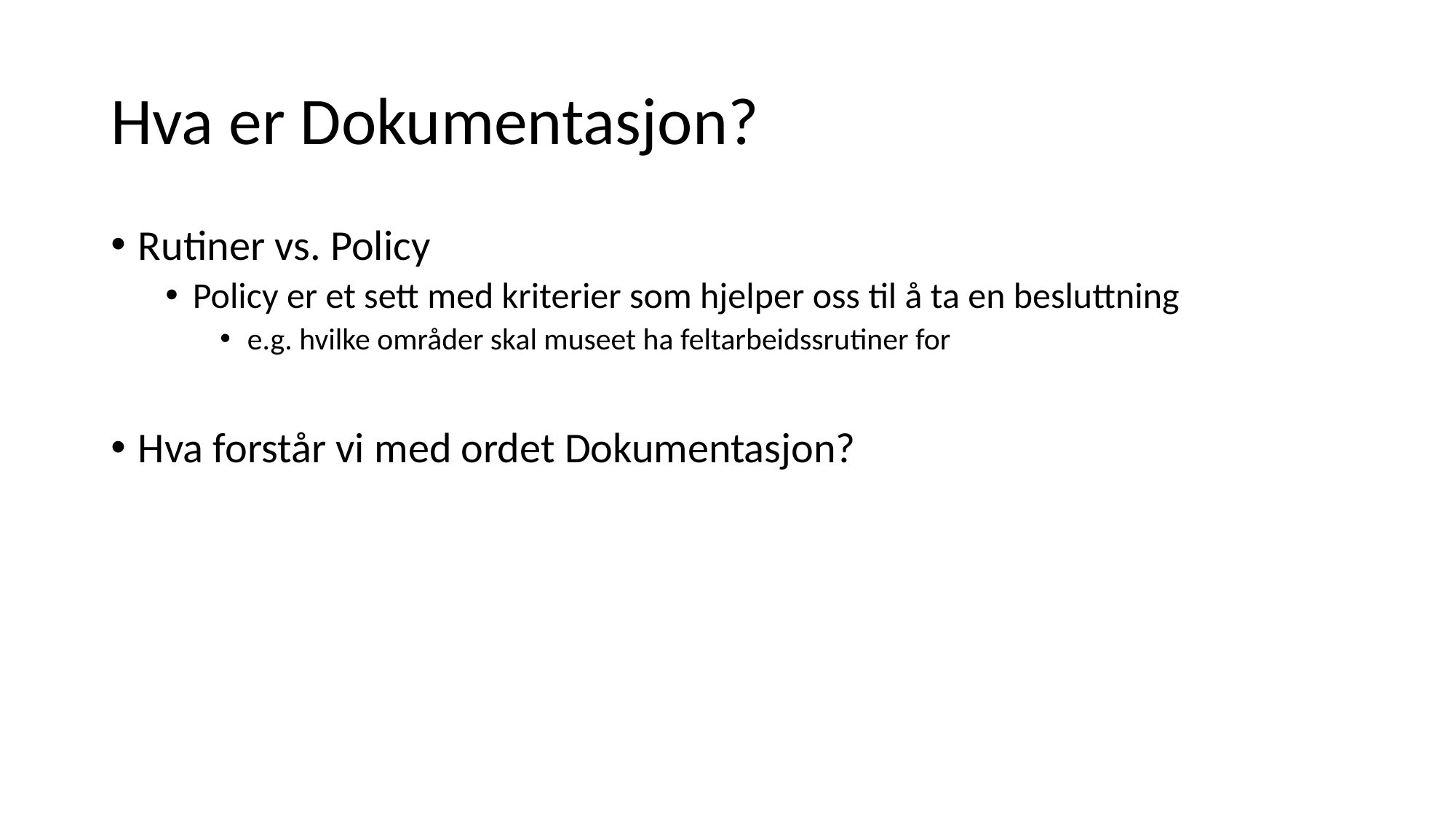

# Hva er Dokumentasjon?
Rutiner vs. Policy
Policy er et sett med kriterier som hjelper oss til å ta en besluttning
e.g. hvilke områder skal museet ha feltarbeidssrutiner for

Hva forstår vi med ordet Dokumentasjon?